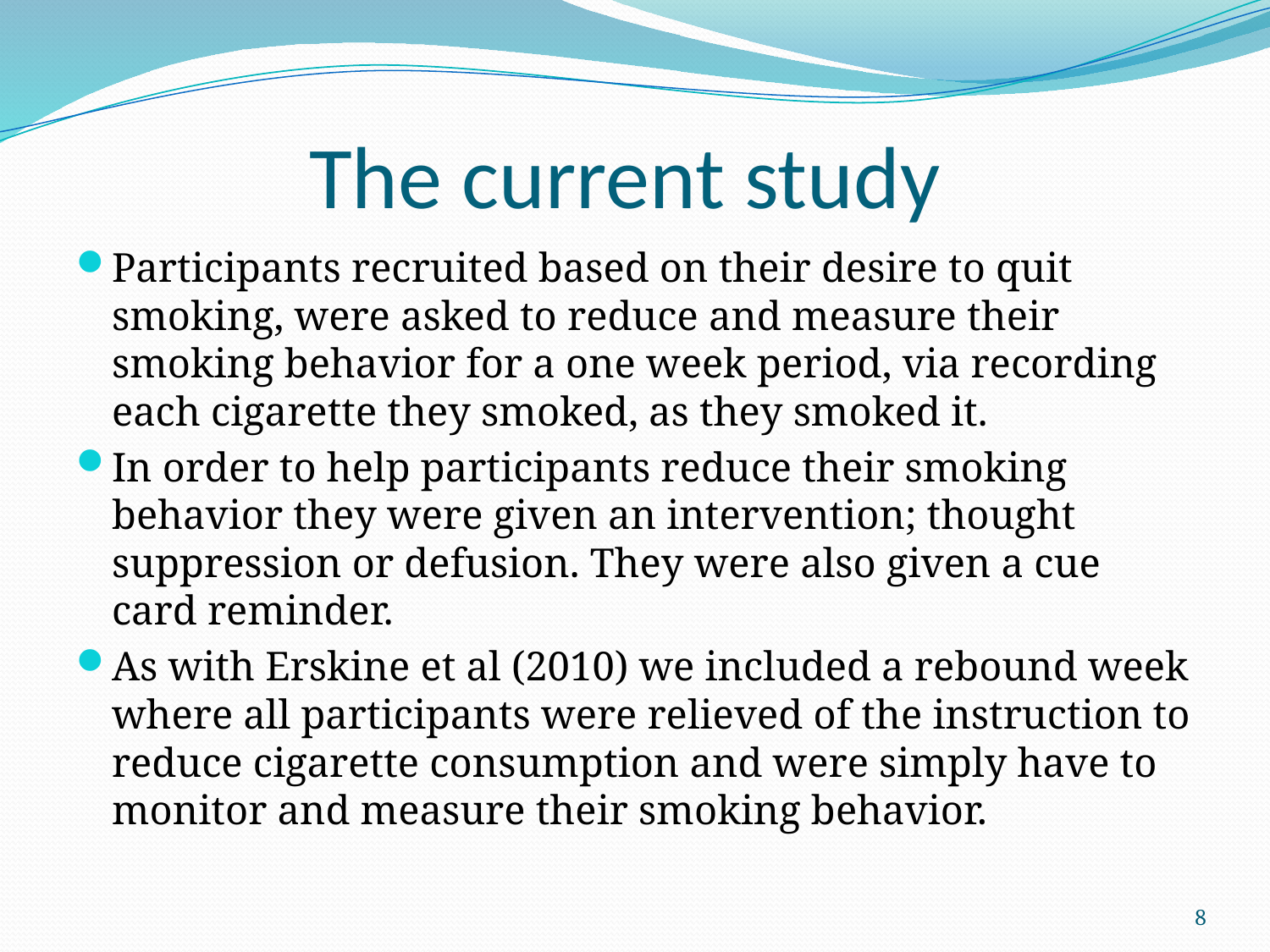

# The current study
Participants recruited based on their desire to quit smoking, were asked to reduce and measure their smoking behavior for a one week period, via recording each cigarette they smoked, as they smoked it.
In order to help participants reduce their smoking behavior they were given an intervention; thought suppression or defusion. They were also given a cue card reminder.
As with Erskine et al (2010) we included a rebound week where all participants were relieved of the instruction to reduce cigarette consumption and were simply have to monitor and measure their smoking behavior.
8